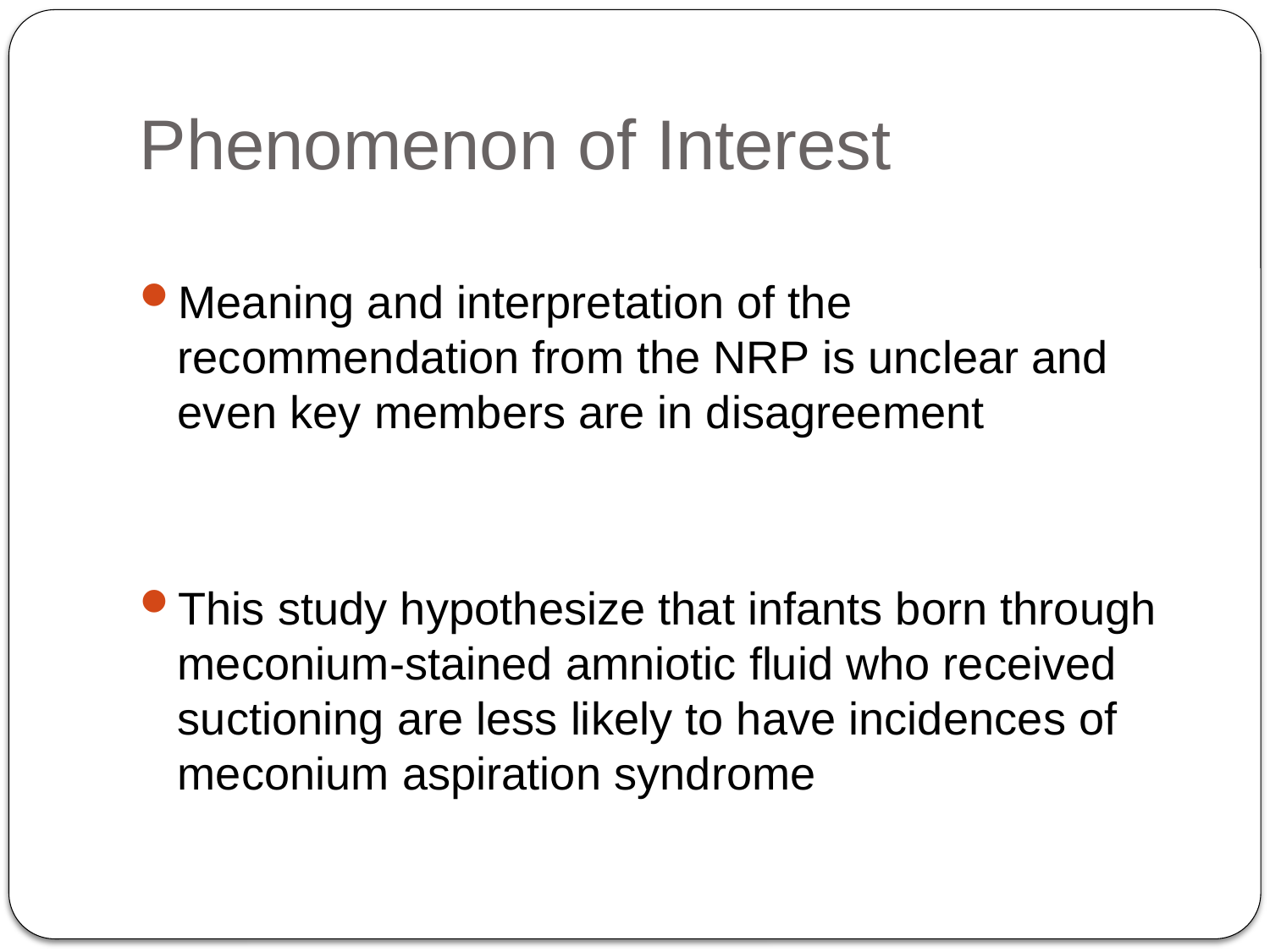

# Phenomenon of Interest

Meaning and interpretation of the recommendation from the NRP is unclear and even key members are in disagreement

This study hypothesize that infants born through meconium-stained amniotic fluid who received suctioning are less likely to have incidences of meconium aspiration syndrome